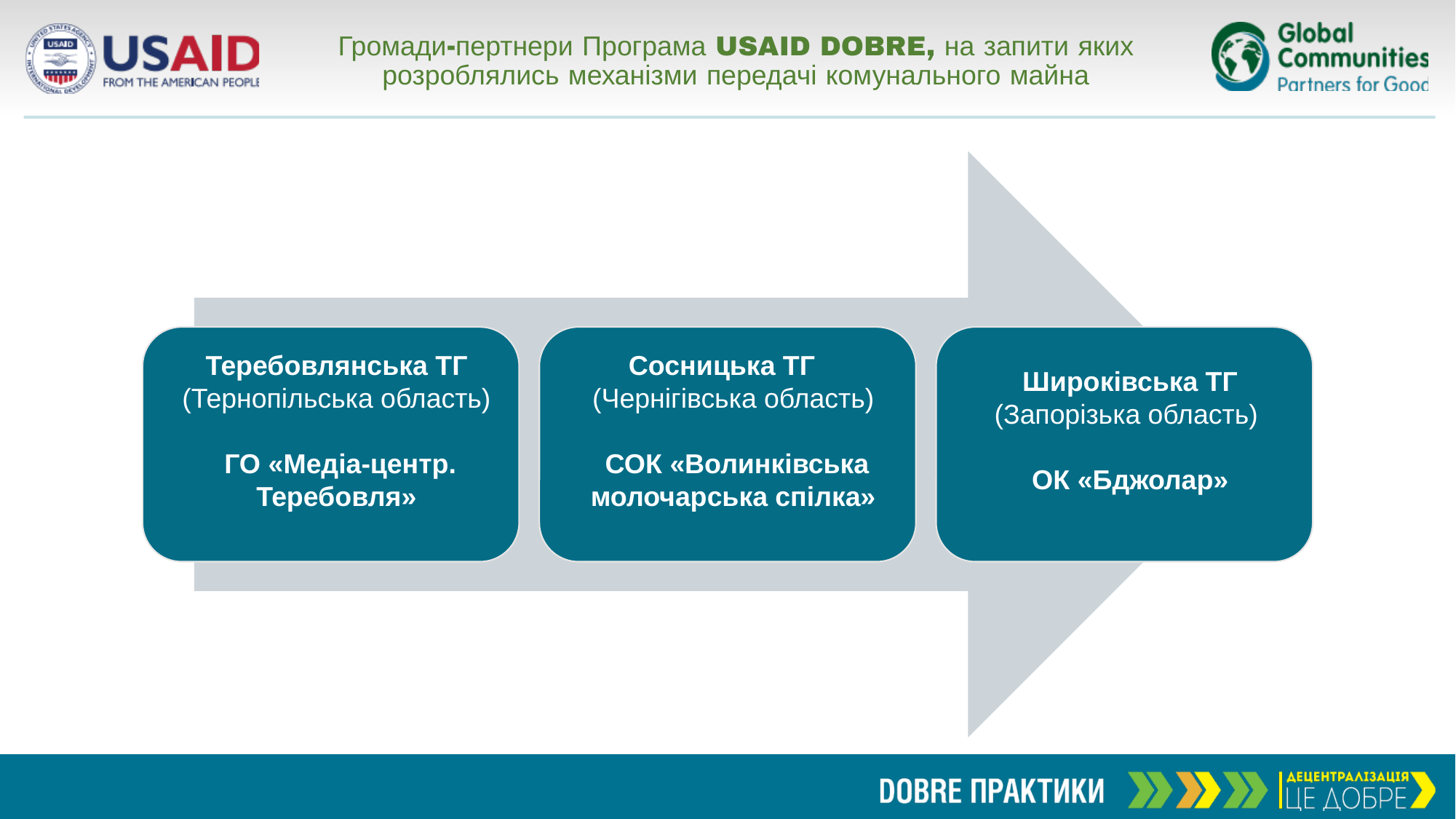

# Громади-пертнери Програма USAID DOBRE, на запити яких розроблялись механізми передачі комунального майна
Теребовлянська ТГ (Тернопільська область)

 ГО «Медіа-центр. Теребовля»

Сосницька ТГ    (Чернігівська область)

 СОК «Волинківська молочарська спілка»

Широківська ТГ (Запорізька область)

ОК «Бджолар»